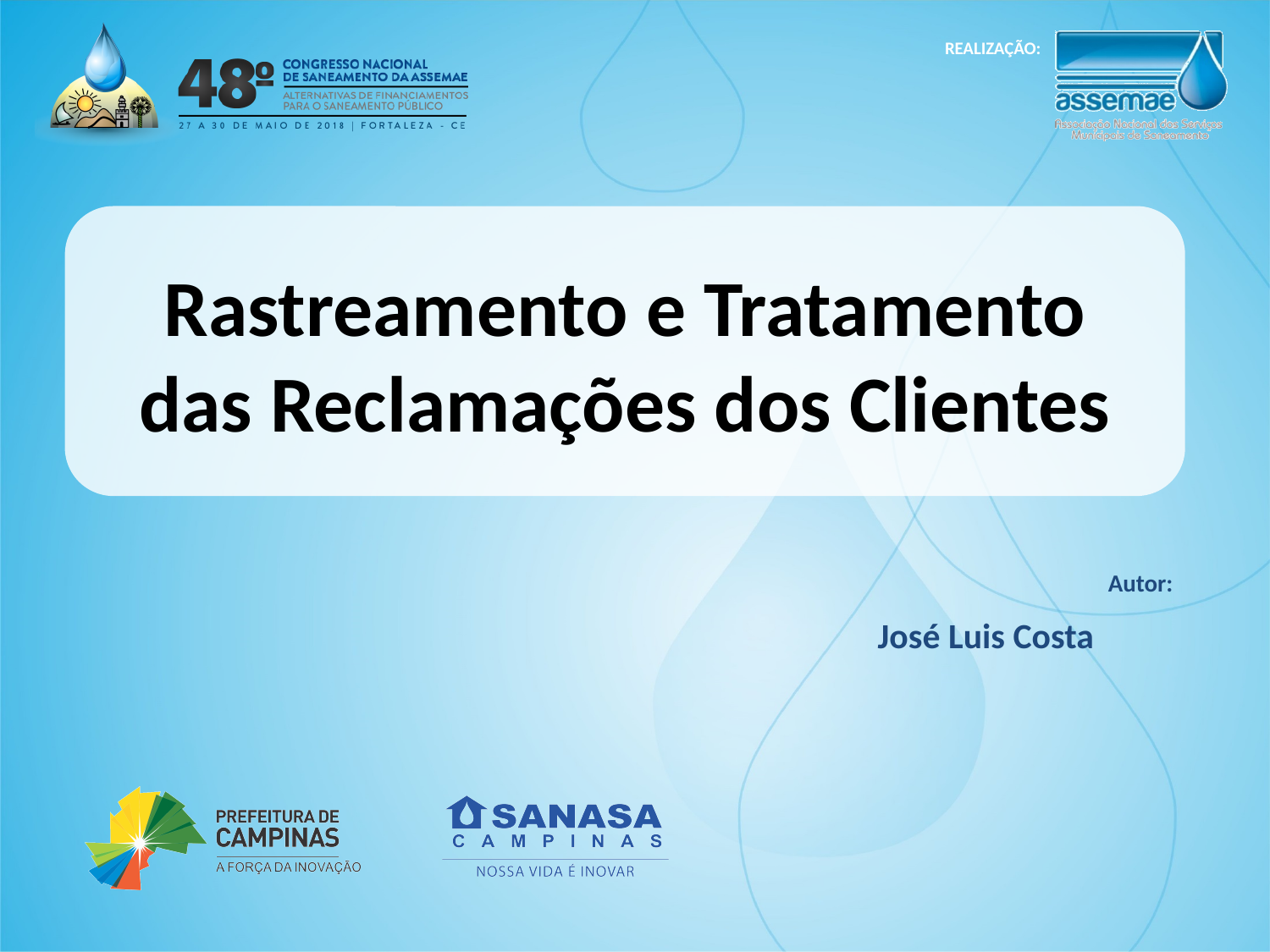

Rastreamento e Tratamento das Reclamações dos Clientes
Autor:
José Luis Costa